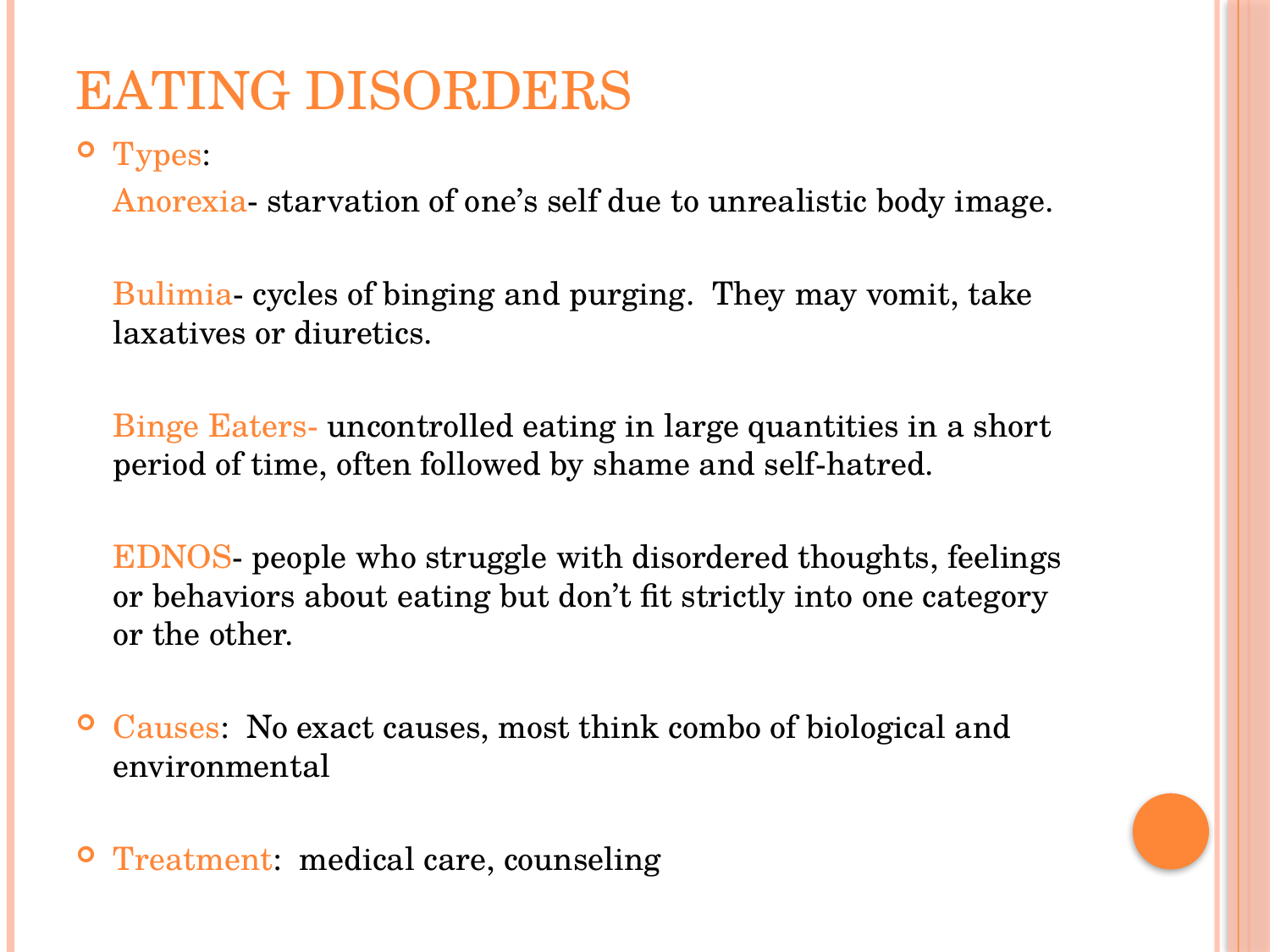

# Eating disorders
Types:
	Anorexia- starvation of one’s self due to unrealistic body image.

	Bulimia- cycles of binging and purging.  They may vomit, take laxatives or diuretics.

	Binge Eaters- uncontrolled eating in large quantities in a short period of time, often followed by shame and self-hatred.

	EDNOS- people who struggle with disordered thoughts, feelings or behaviors about eating but don’t fit strictly into one category or the other.

Causes:  No exact causes, most think combo of biological and environmental

Treatment:  medical care, counseling